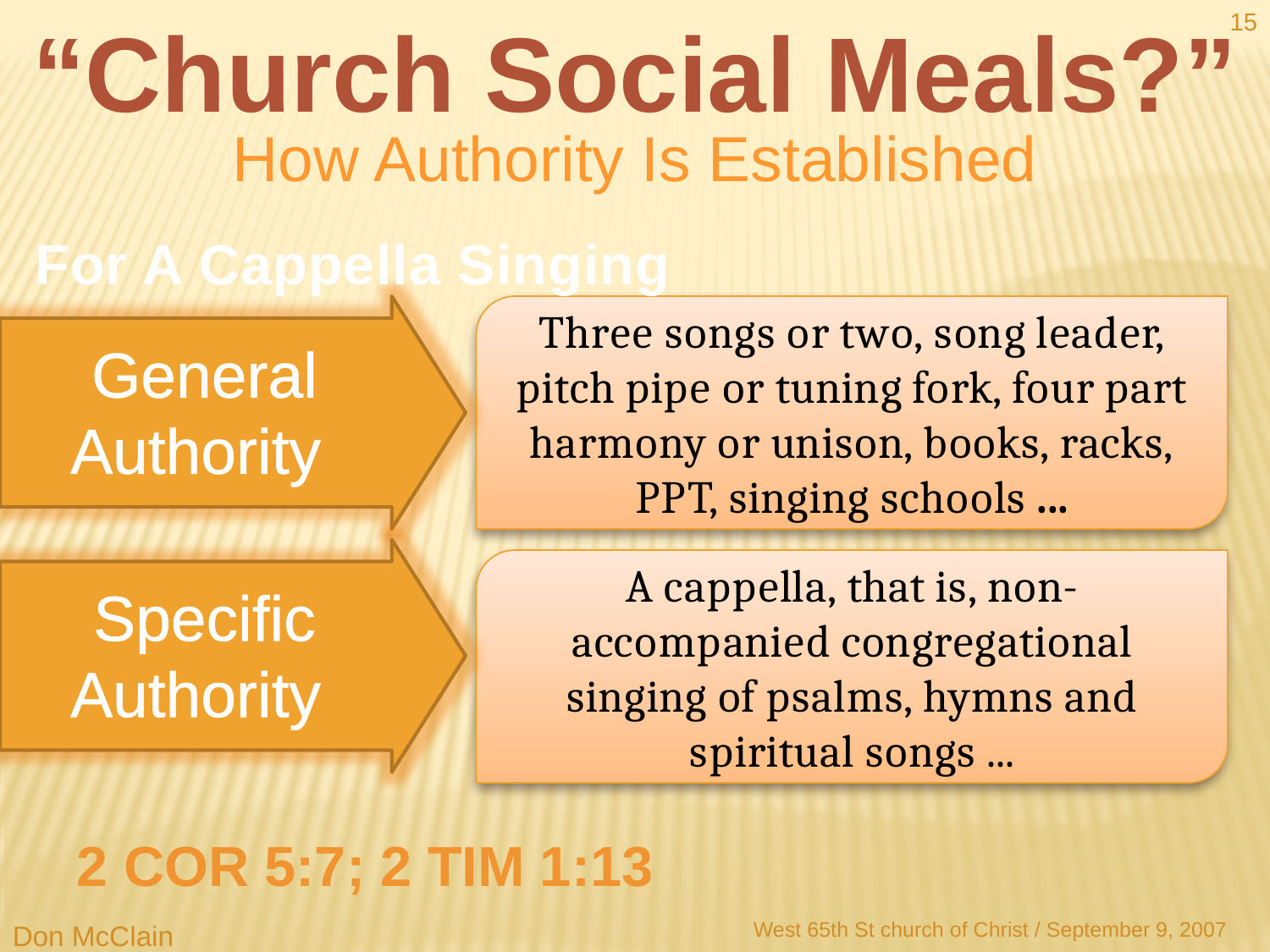

“Church Social Meals?”
15
How Authority Is Established
For A Cappella Singing

Three songs or two, song leader, pitch pipe or tuning fork, four part harmony or unison, books, racks, PPT, singing schools ...
 General Authority

A cappella, that is, non-accompanied congregational singing of psalms, hymns and spiritual songs ...
 Specific Authority
2 Cor 5:7; 2 Tim 1:13

West 65th St church of Christ / September 9, 2007
Don McClain